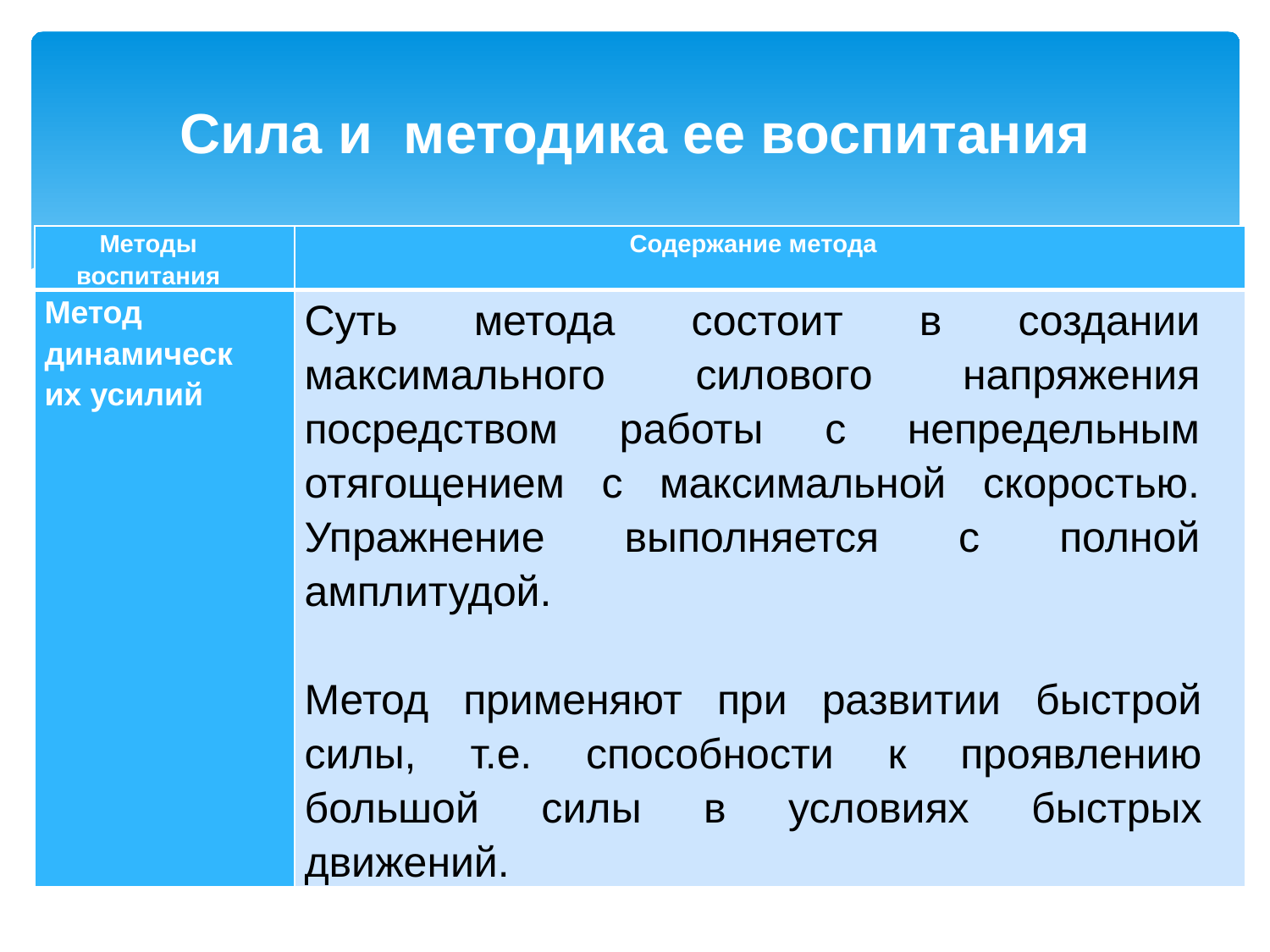

# Сила и  методика ее воспитания
| Методы воспитания | Содержание метода |
| --- | --- |
| Метод динамических усилий | Суть метода состоит в создании максимального силового напряжения посредством работы с непредельным отягощением с максимальной скоростью. Упражнение выполняется с полной амплитудой. Метод применяют при развитии быстрой силы, т.е. способности к проявлению большой силы в условиях быстрых движений. |